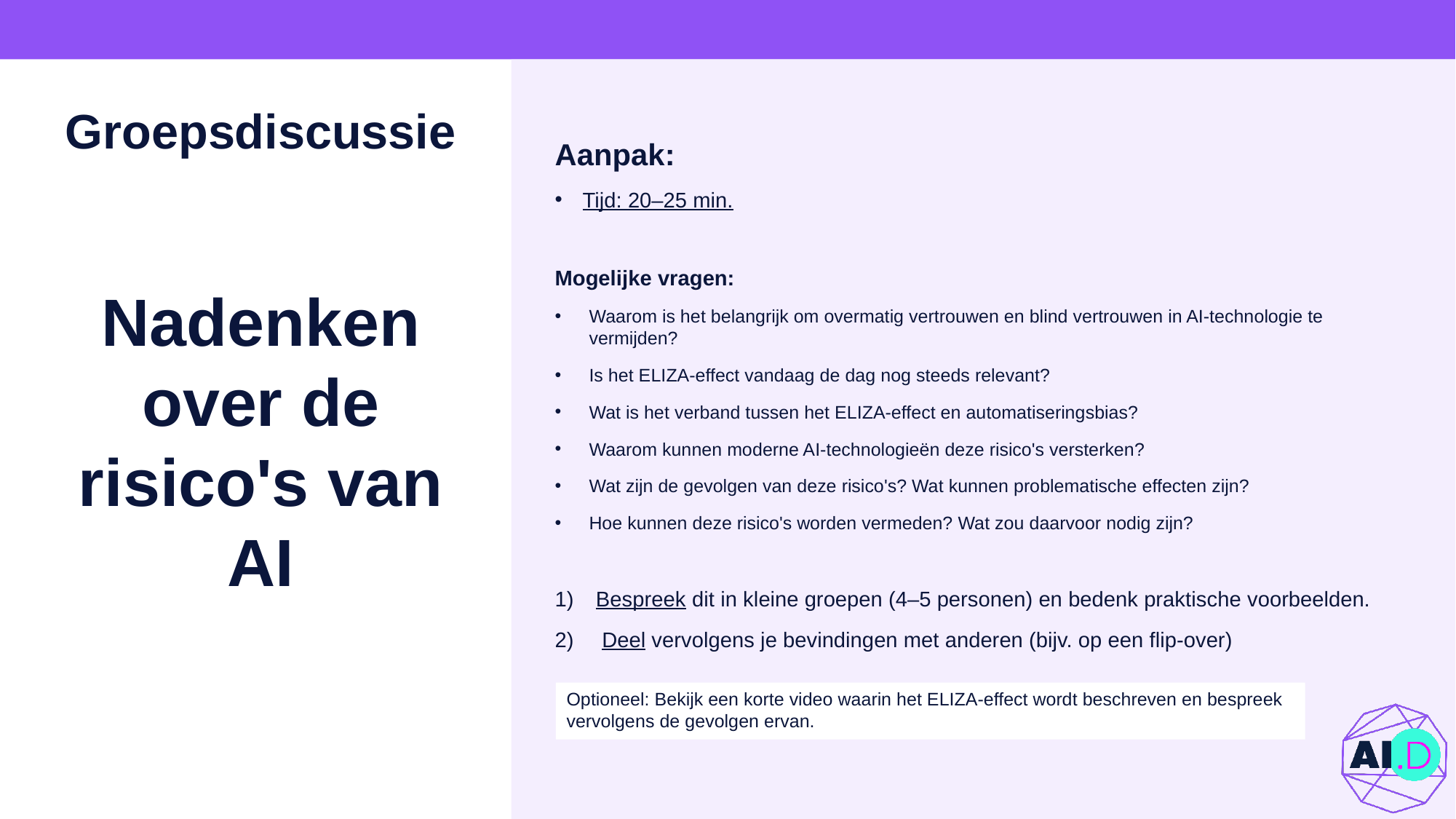

# Groepsdiscussie
Aanpak:
Tijd: 20–25 min.

Mogelijke vragen:
Waarom is het belangrijk om overmatig vertrouwen en blind vertrouwen in AI-technologie te vermijden?
Is het ELIZA-effect vandaag de dag nog steeds relevant?
Wat is het verband tussen het ELIZA-effect en automatiseringsbias?
Waarom kunnen moderne AI-technologieën deze risico's versterken?
Wat zijn de gevolgen van deze risico's? Wat kunnen problematische effecten zijn?
Hoe kunnen deze risico's worden vermeden? Wat zou daarvoor nodig zijn?

Bespreek dit in kleine groepen (4–5 personen) en bedenk praktische voorbeelden.
 Deel vervolgens je bevindingen met anderen (bijv. op een flip-over)
Nadenken over de risico's van AI
Optioneel: Bekijk een korte video waarin het ELIZA-effect wordt beschreven en bespreek vervolgens de gevolgen ervan.